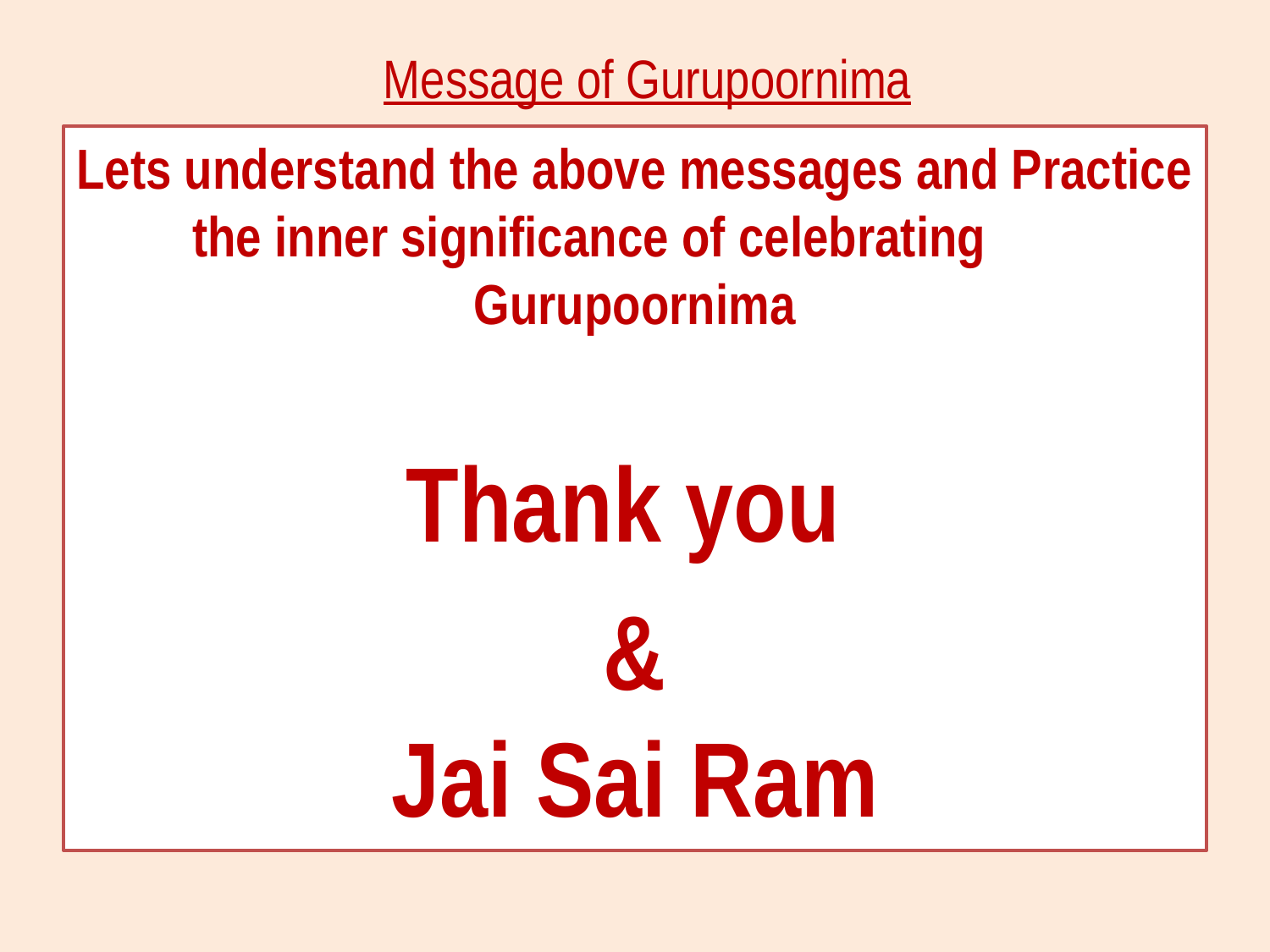

# Message of Gurupoornima
Lets understand the above messages and Practice the inner significance of celebrating        Gurupoornima

Thank you
 &
Jai Sai Ram